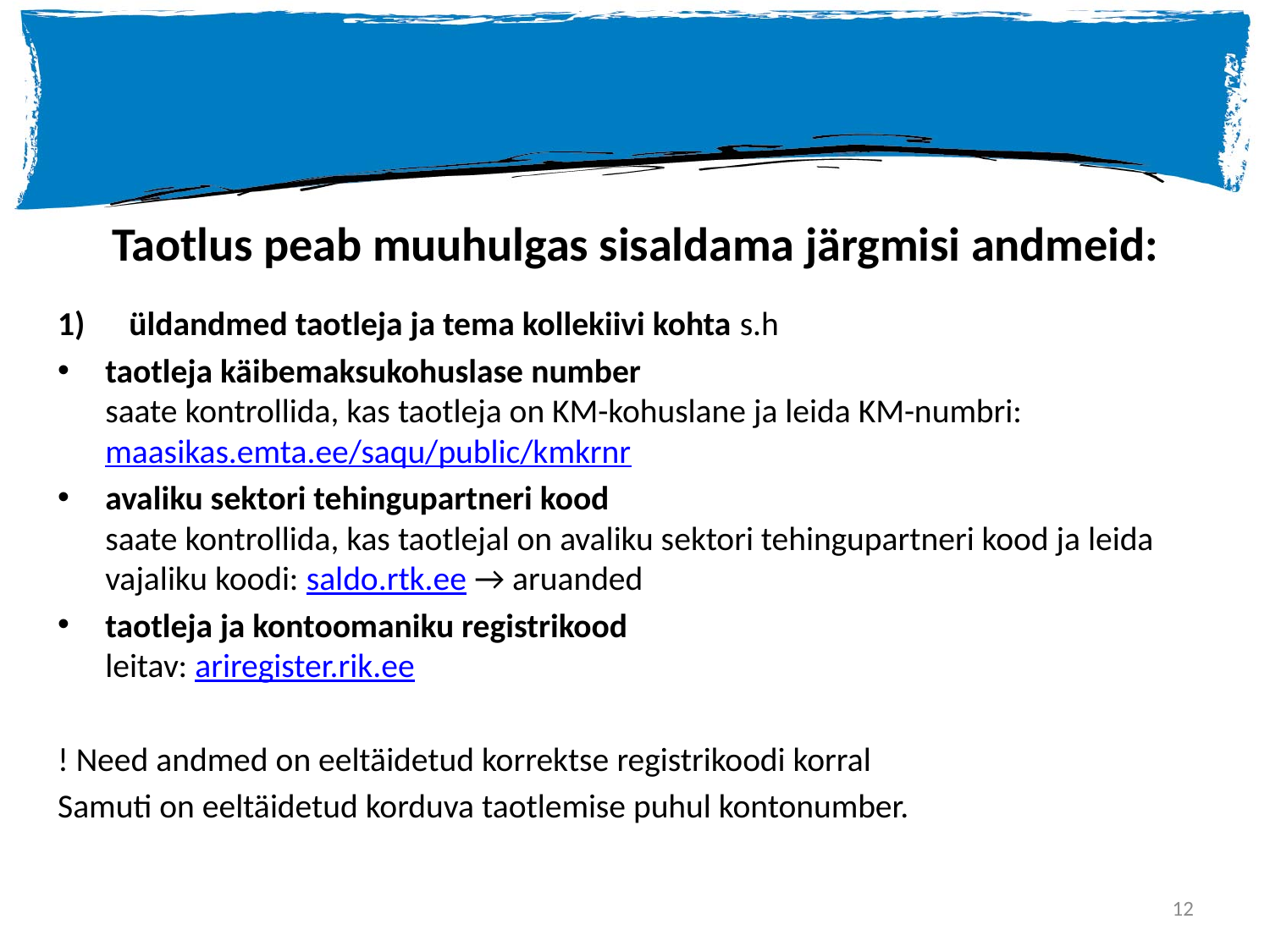

# Taotlus peab muuhulgas sisaldama järgmisi andmeid:
üldandmed taotleja ja tema kollekiivi kohta s.h
taotleja käibemaksukohuslase number
saate kontrollida, kas taotleja on KM-kohuslane ja leida KM-numbri: maasikas.emta.ee/saqu/public/kmkrnr
avaliku sektori tehingupartneri kood
saate kontrollida, kas taotlejal on avaliku sektori tehingupartneri kood ja leida vajaliku koodi: saldo.rtk.ee → aruanded
taotleja ja kontoomaniku registrikood
leitav: ariregister.rik.ee

! Need andmed on eeltäidetud korrektse registrikoodi korral
Samuti on eeltäidetud korduva taotlemise puhul kontonumber.
12